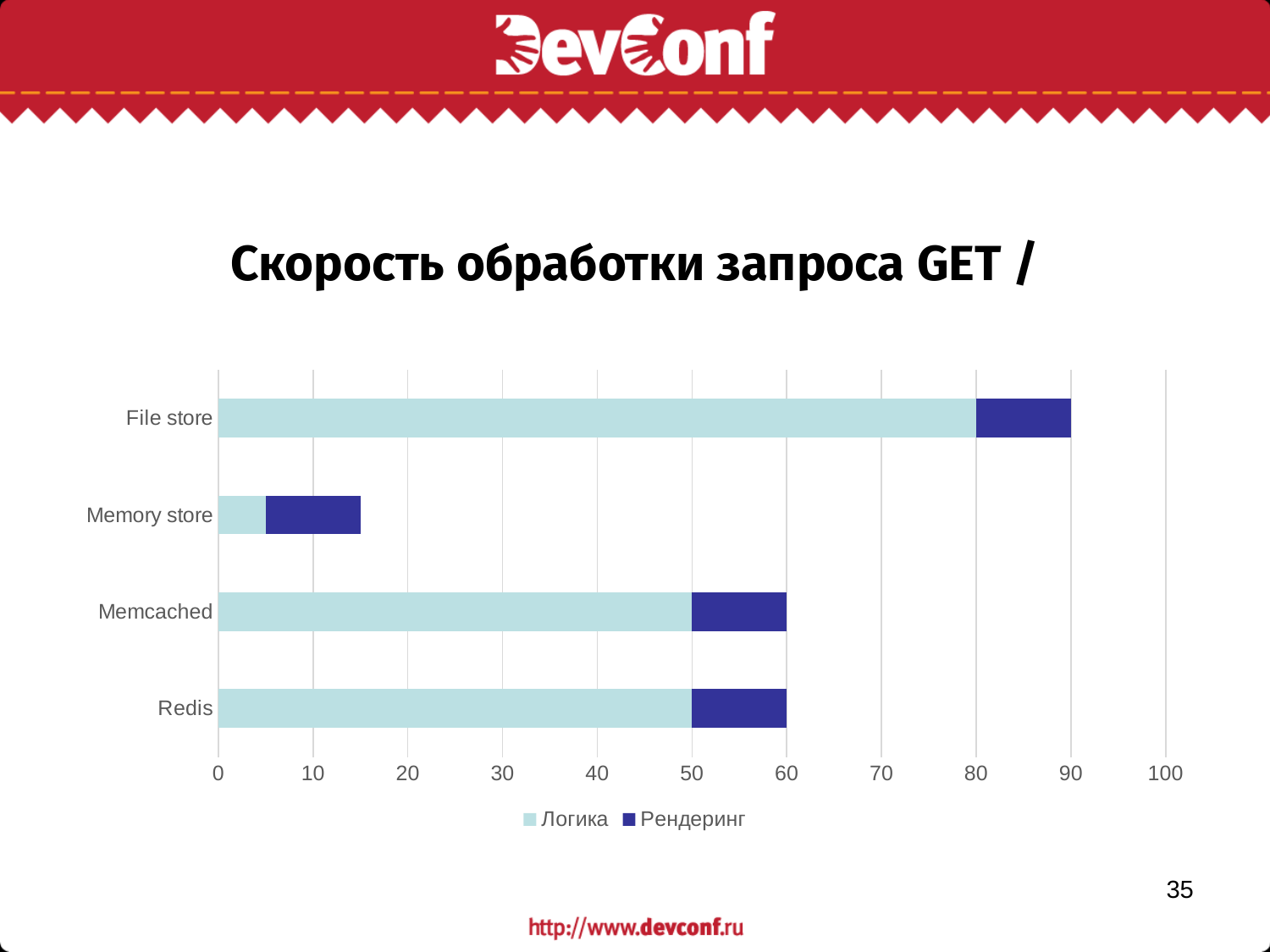

# Скорость обработки запроса GET /

### Chart

| Category | Логика | Рендеринг |
|---|---|---|
| Redis | 50.0 | 10.0 |
| Memcached | 50.0 | 10.0 |
| Memory store | 5.0 | 10.0 |
| File store | 80.0 | 10.0 |
35